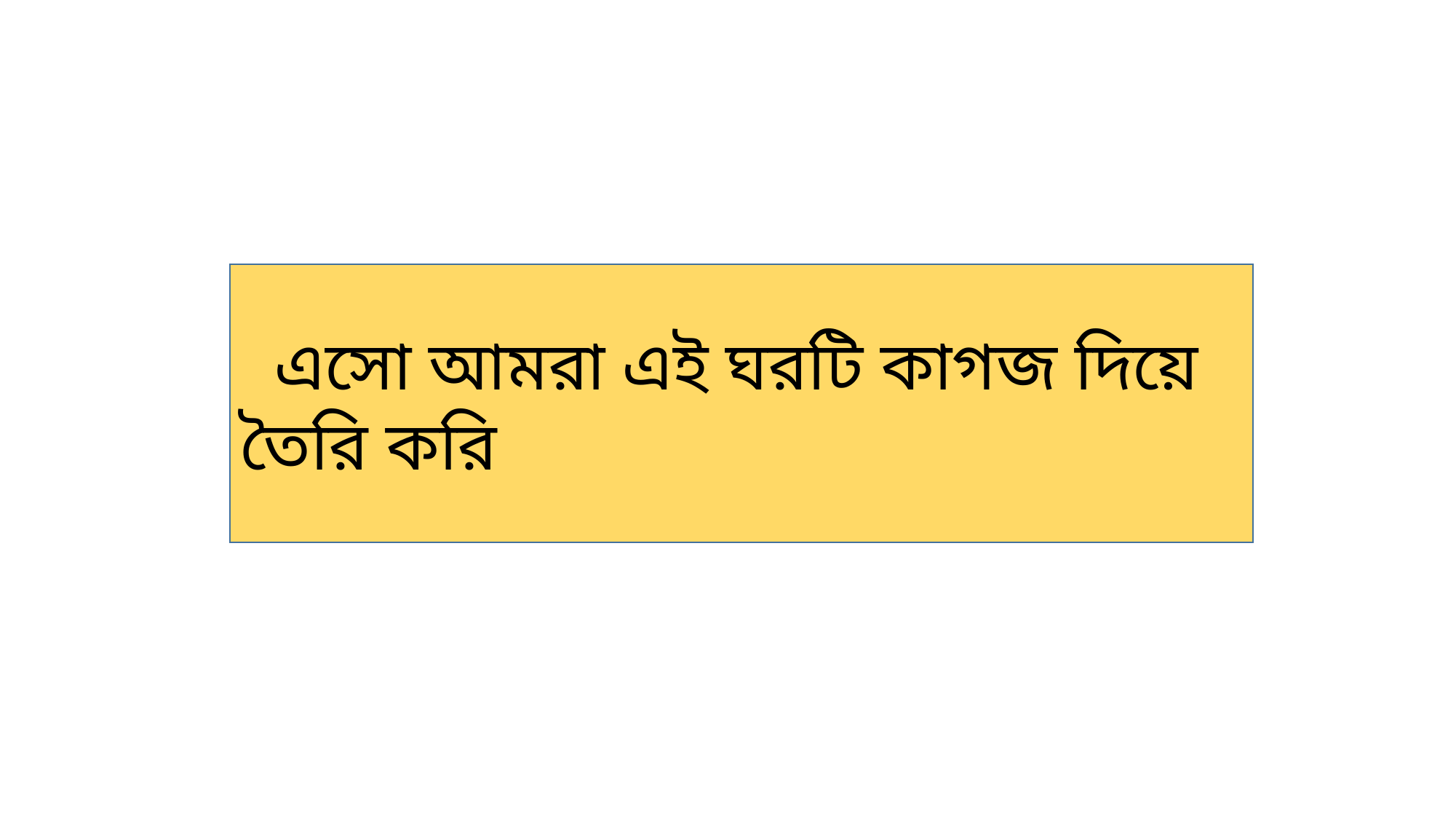

এসো আমরা এই ঘরটি কাগজ দিয়ে তৈরি করি